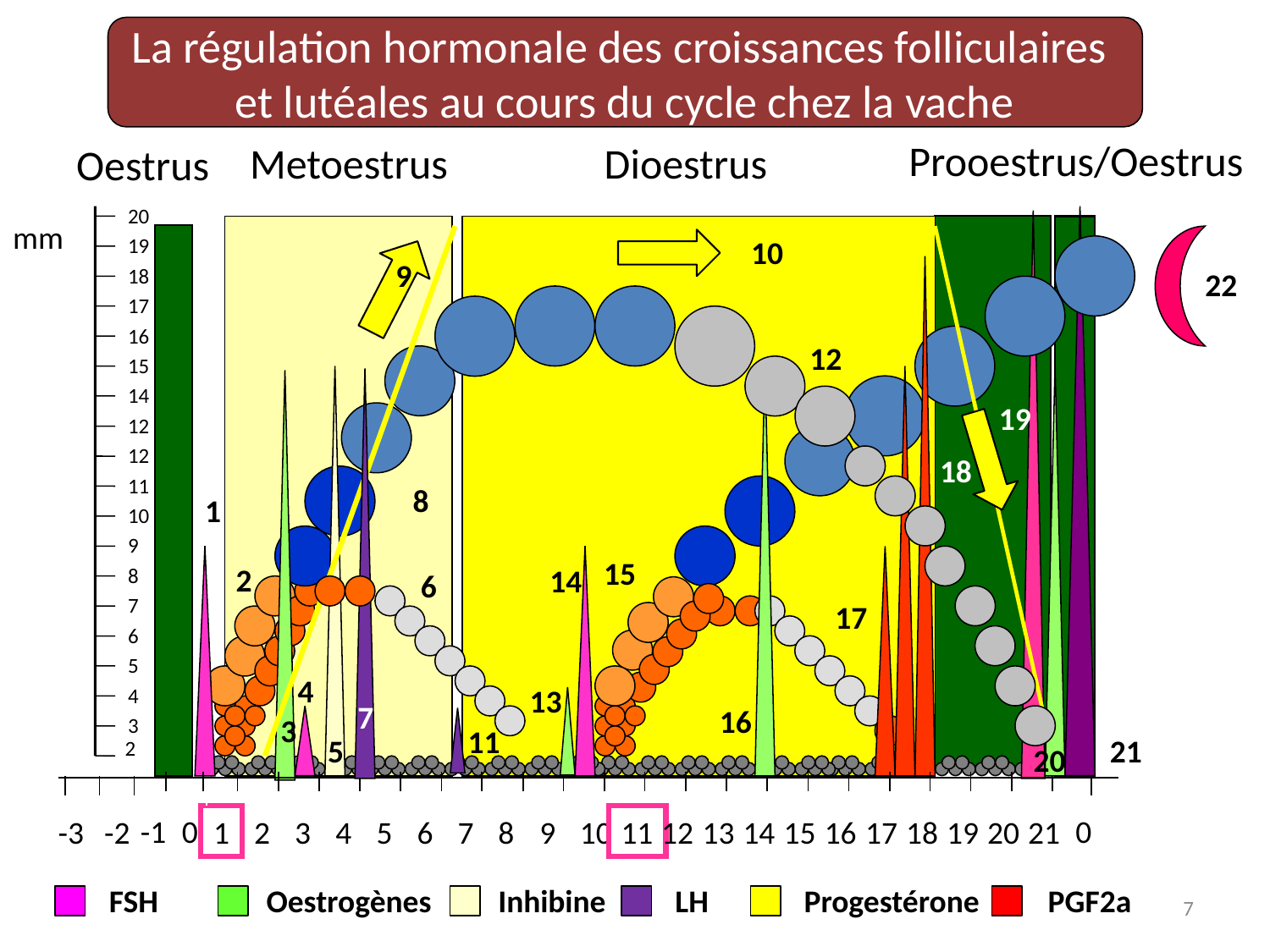

La régulation hormonale des croissances folliculaires
et lutéales au cours du cycle chez la vache
Prooestrus/Oestrus
Dioestrus
Metoestrus
Oestrus
20

19

18

17

16

15

14

12

12

11

10

9

8

7

6

5

4

3

2

mm

10

9

22

12

16

7

19

18
8
1

15
2
14
6

17
4
13

3

11
5
21
20

-1
0
0
-3
-2
1
2
3
4
5
6
7
8
9
10
11
12
13
14
15
16
17
18
19
20
21
FSH
Oestrogènes
Inhibine
LH
Progestérone
PGF2a
7